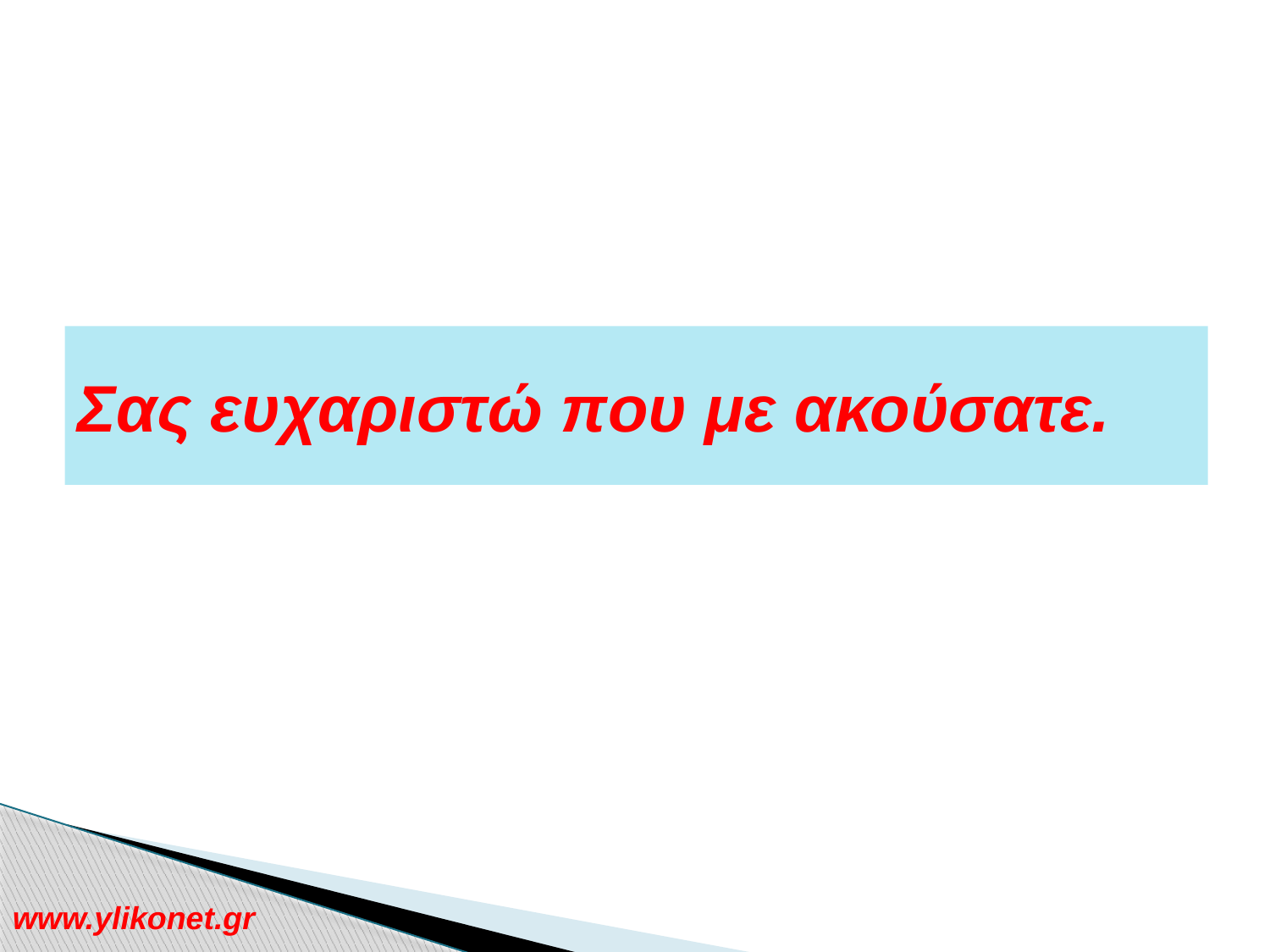

# Σας ευχαριστώ που με ακούσατε.
www.ylikonet.gr